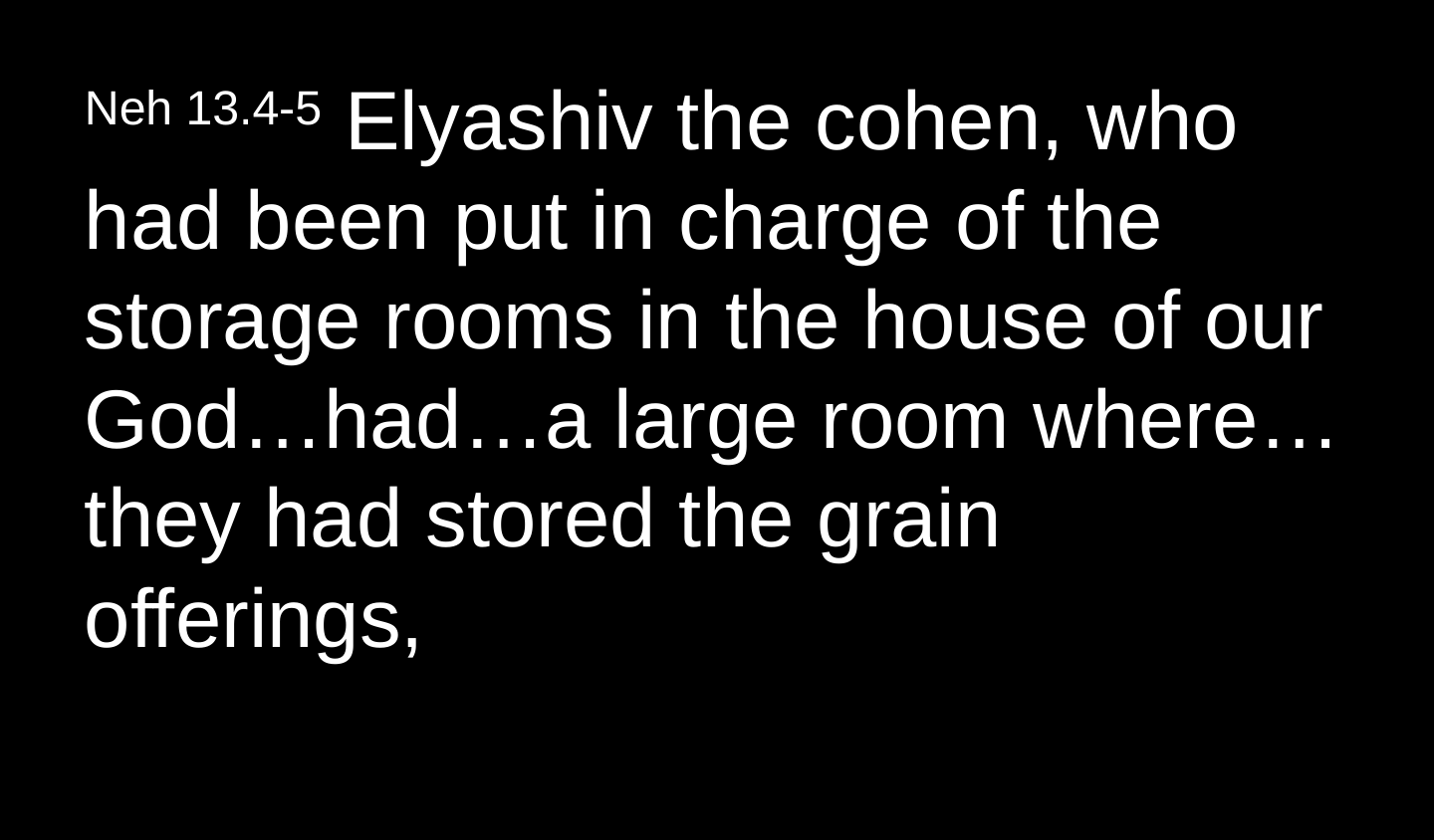

Neh 13.4-5 Elyashiv the cohen, who had been put in charge of the storage rooms in the house of our God…had…a large room where…they had stored the grain offerings,